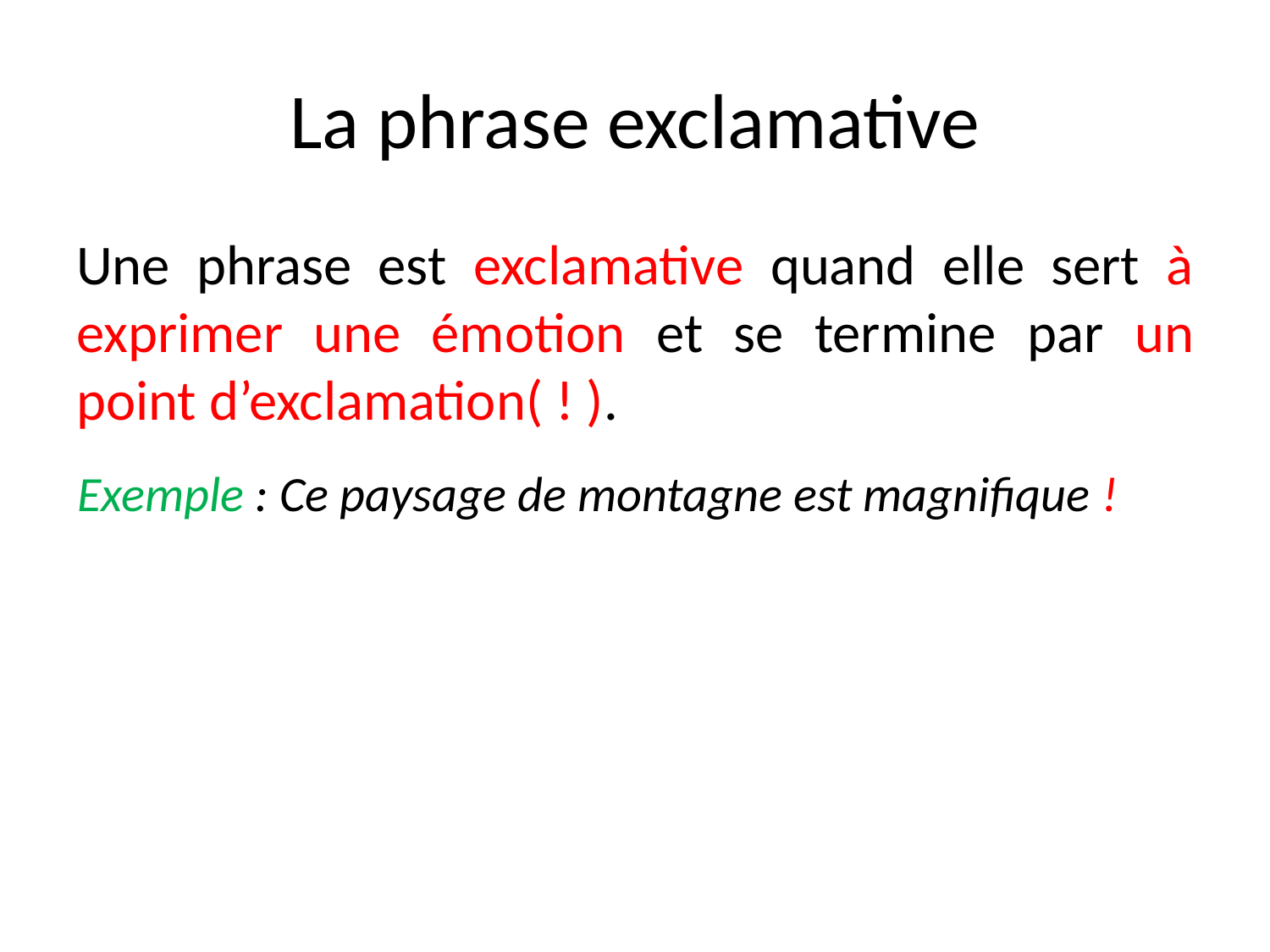

# La phrase exclamative
Une phrase est exclamative quand elle sert à exprimer une émotion et se termine par un point d’exclamation( ! ).

Exemple : Ce paysage de montagne est magnifique !